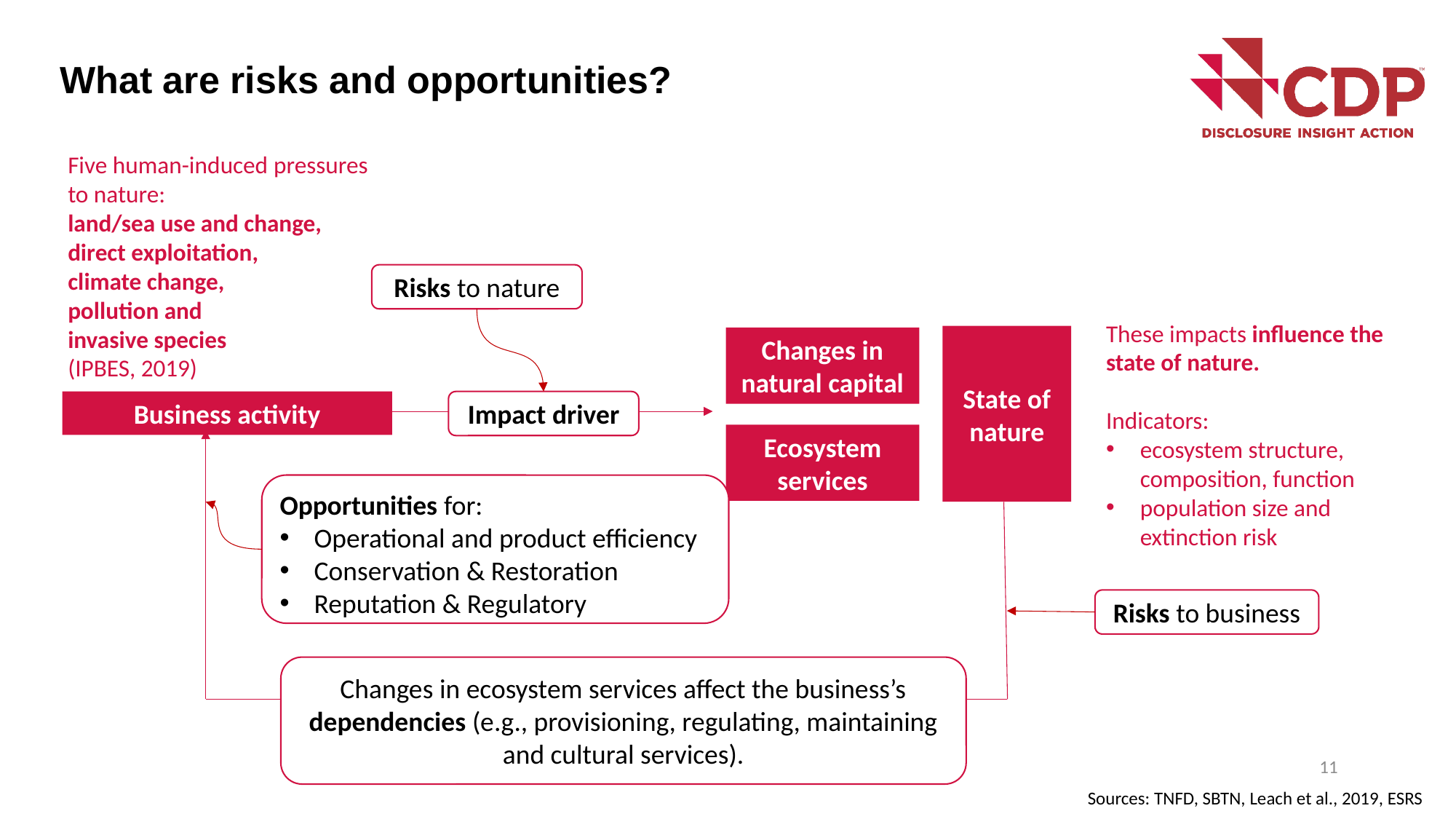

What are risks and opportunities?
Five human-induced pressures to nature: 
land/sea use and change,
direct exploitation,
climate change,
pollution and
invasive species
(IPBES, 2019)
Risks to nature
These impacts influence the state of nature.

Indicators:
ecosystem structure, composition, function
population size and extinction risk
State of nature
Changes in natural capital
Business activity
Impact driver
Ecosystem services
Opportunities for:
Operational and product efficiency
Conservation & Restoration
Reputation & Regulatory

Risks to business
Changes in ecosystem services affect the business’s dependencies (e.g., provisioning, regulating, maintaining and cultural services).
11
Sources: TNFD, SBTN, Leach et al., 2019, ESRS